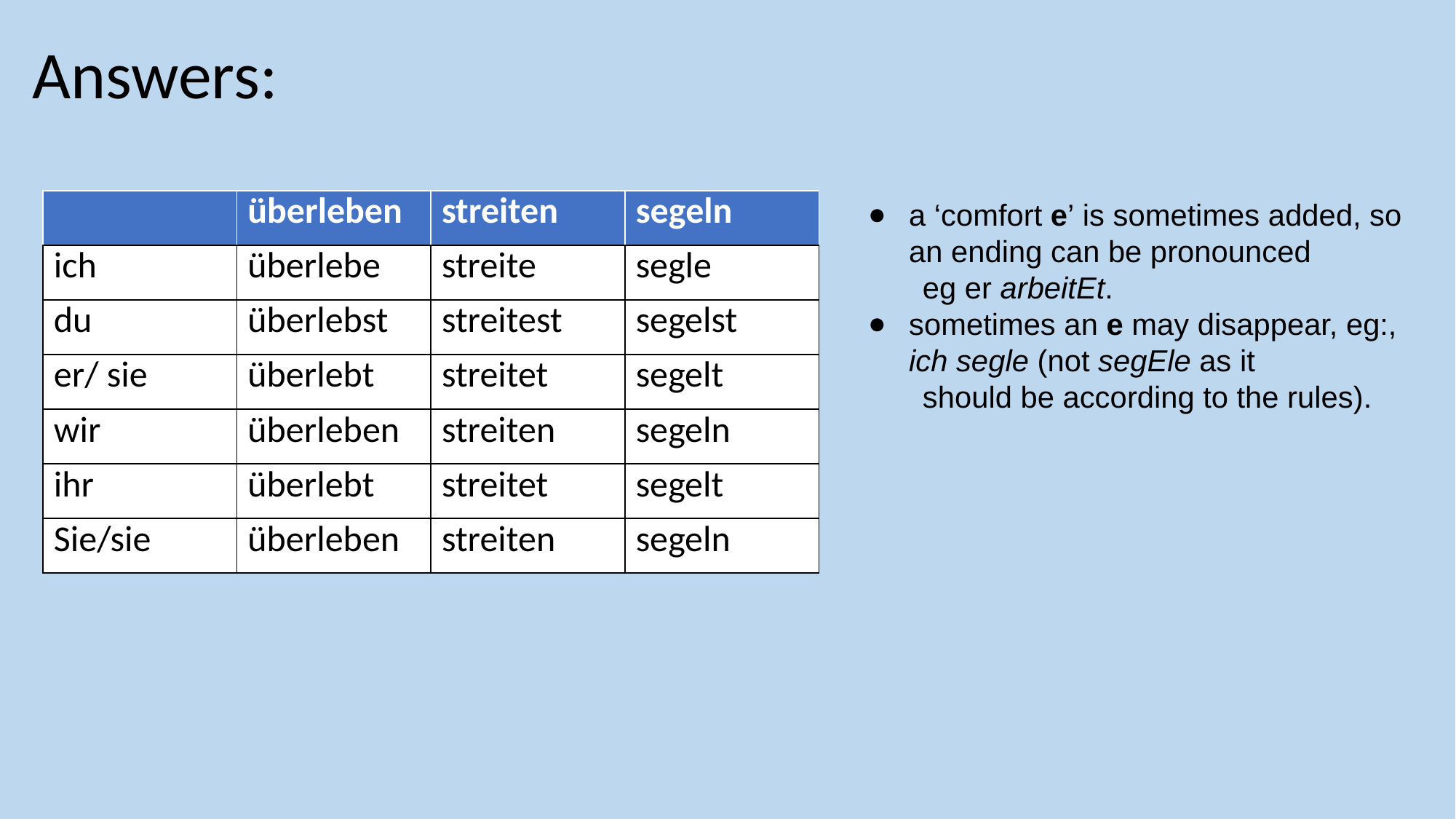

# Answers:
|  | überleben | streiten | segeln |
| --- | --- | --- | --- |
| ich | überlebe | streite | segle |
| du | überlebst | streitest | segelst |
| er/ sie | überlebt | streitet | segelt |
| wir | überleben | streiten | segeln |
| ihr | überlebt | streitet | segelt |
| Sie/sie | überleben | streiten | segeln |
a ‘comfort e’ is sometimes added, so an ending can be pronounced
eg er arbeitEt.
sometimes an e may disappear, eg:, ich segle (not segEle as it
should be according to the rules).